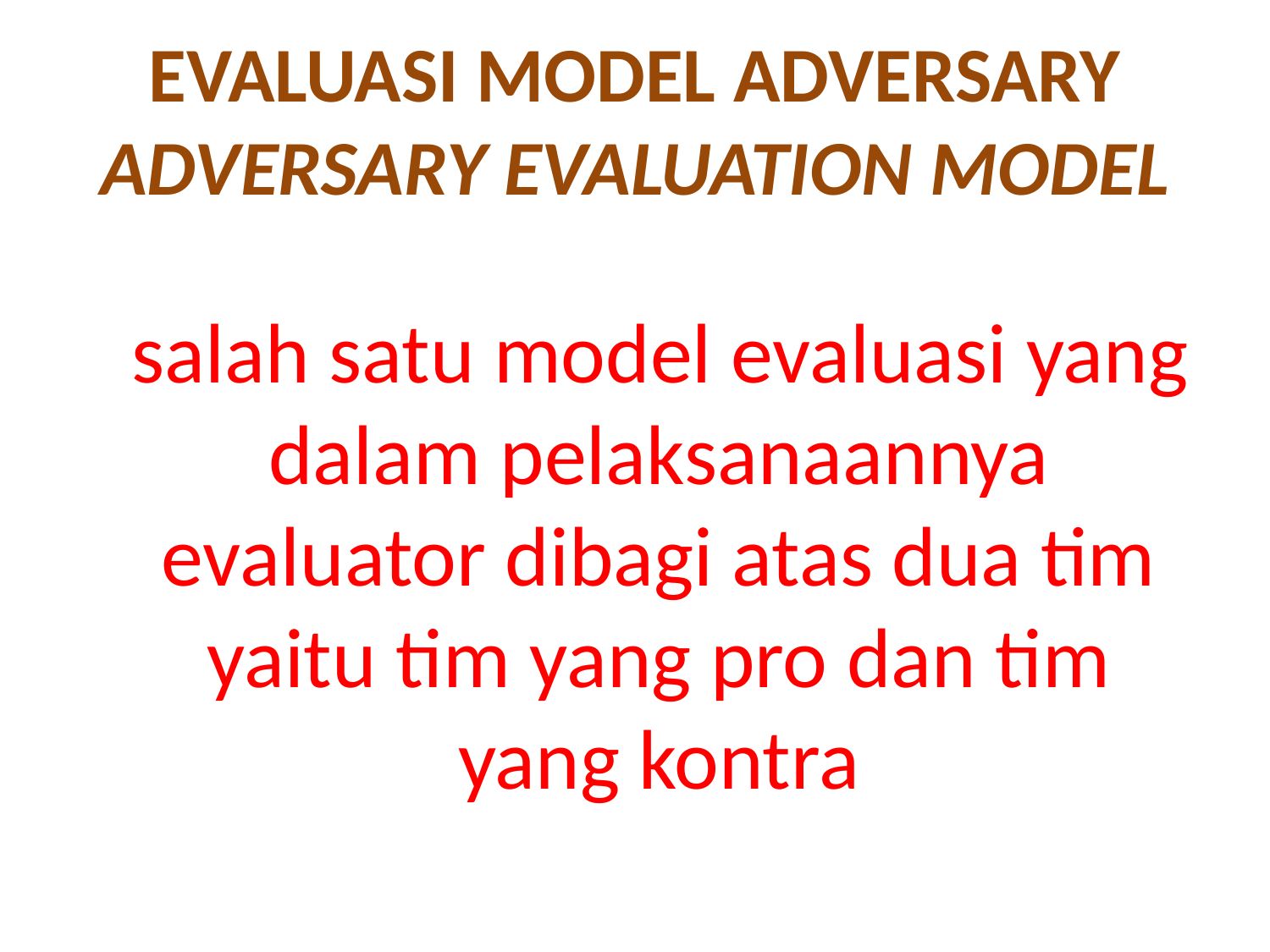

# EVALUASI MODEL ADVERSARY ADVERSARY EVALUATION MODEL
salah satu model evaluasi yang dalam pelaksanaannya evaluator dibagi atas dua tim yaitu tim yang pro dan tim yang kontra